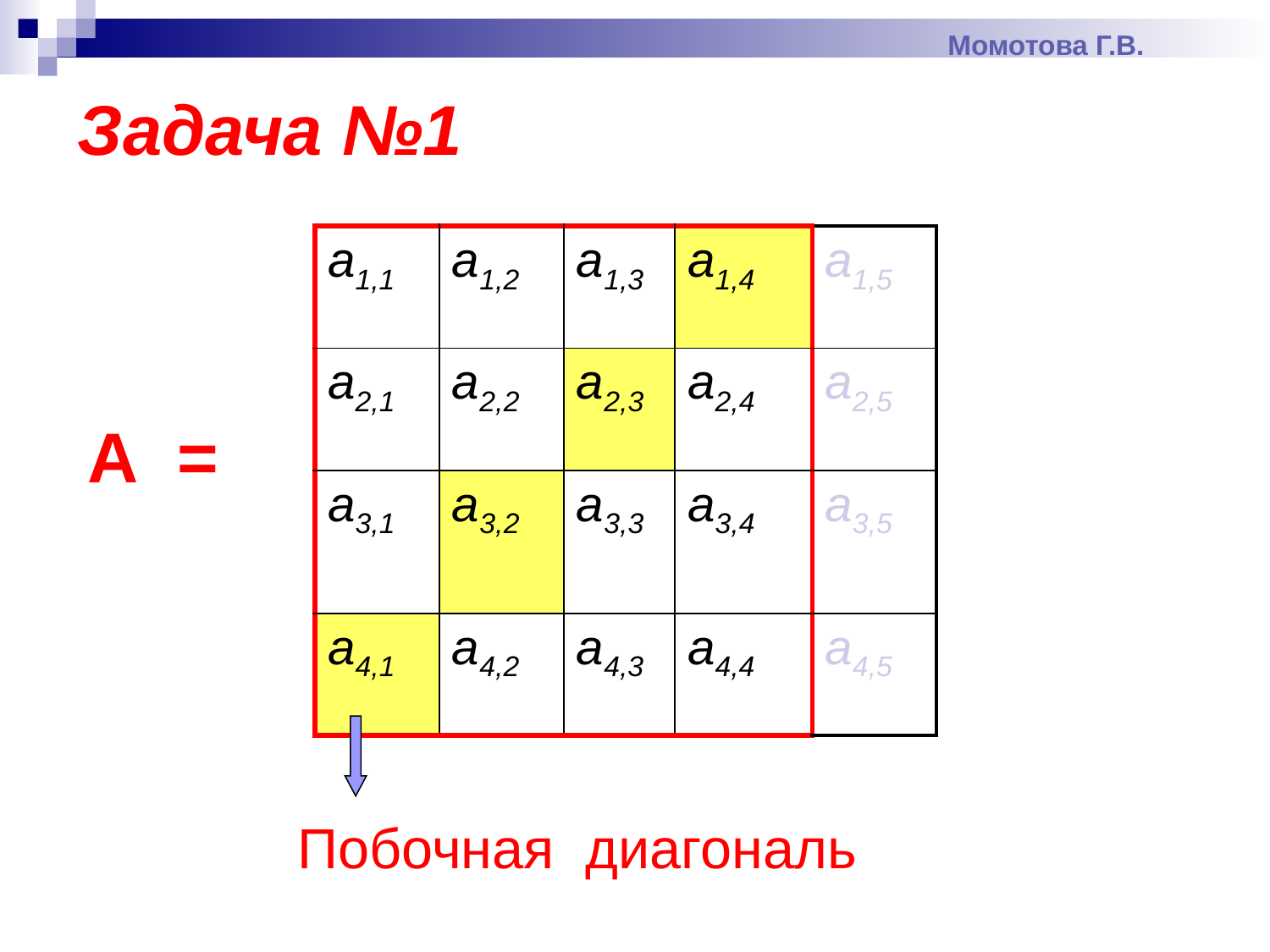

Момотова Г.В.
# Задача №1
| a1,1 | a1,2 | a1,3 | a1,4 | a1,5 |
| --- | --- | --- | --- | --- |
| a2,1 | a2,2 | a2,3 | a2,4 | a2,5 |
| a3,1 | a3,2 | a3,3 | a3,4 | a3,5 |
| a4,1 | а4,2 | а4,3 | а4,4 | а4,5 |
А  =

Побочная  диагональ